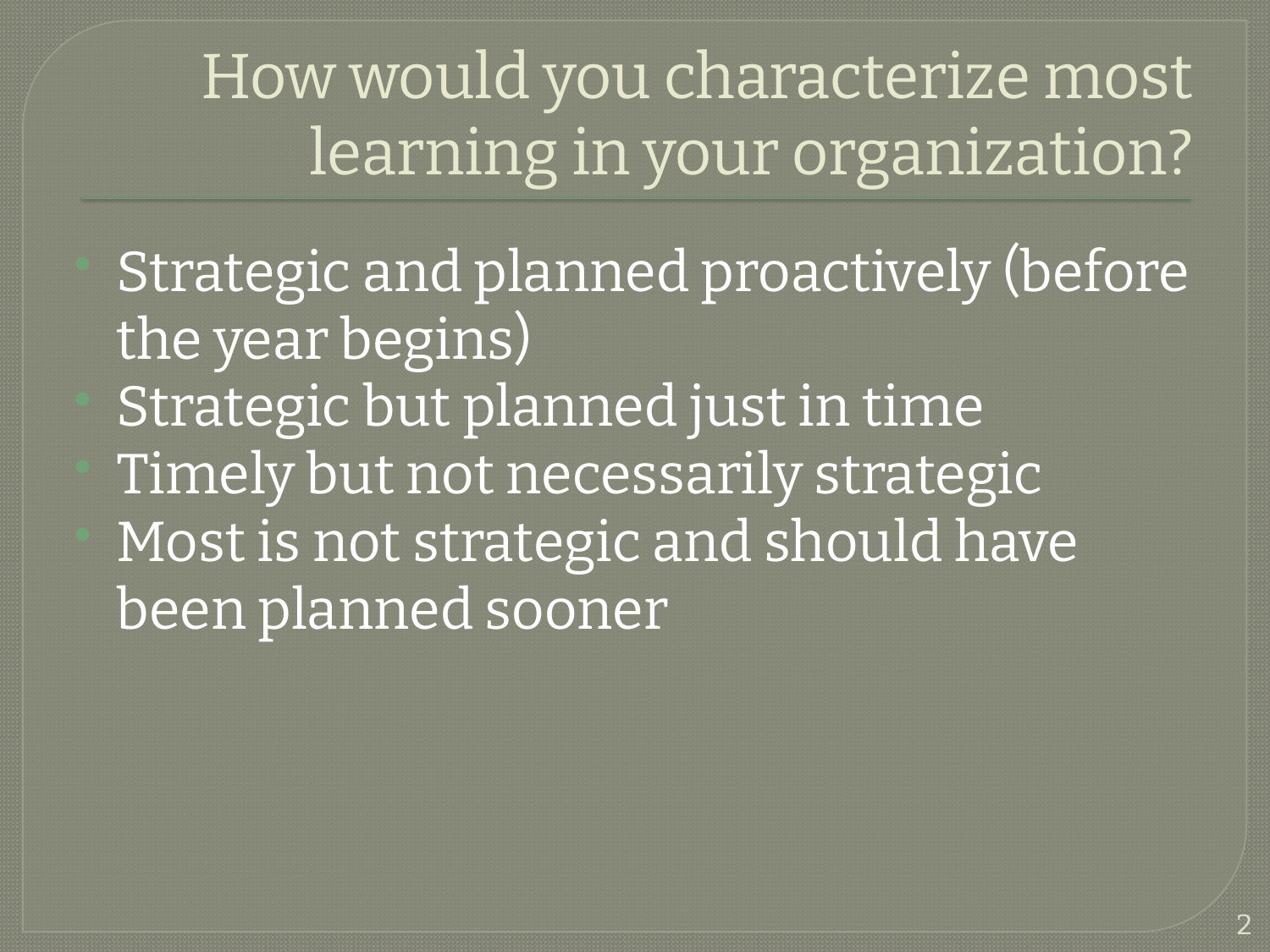

# How would you characterize most learning in your organization?
Strategic and planned proactively (before the year begins)
Strategic but planned just in time
Timely but not necessarily strategic
Most is not strategic and should have been planned sooner
2